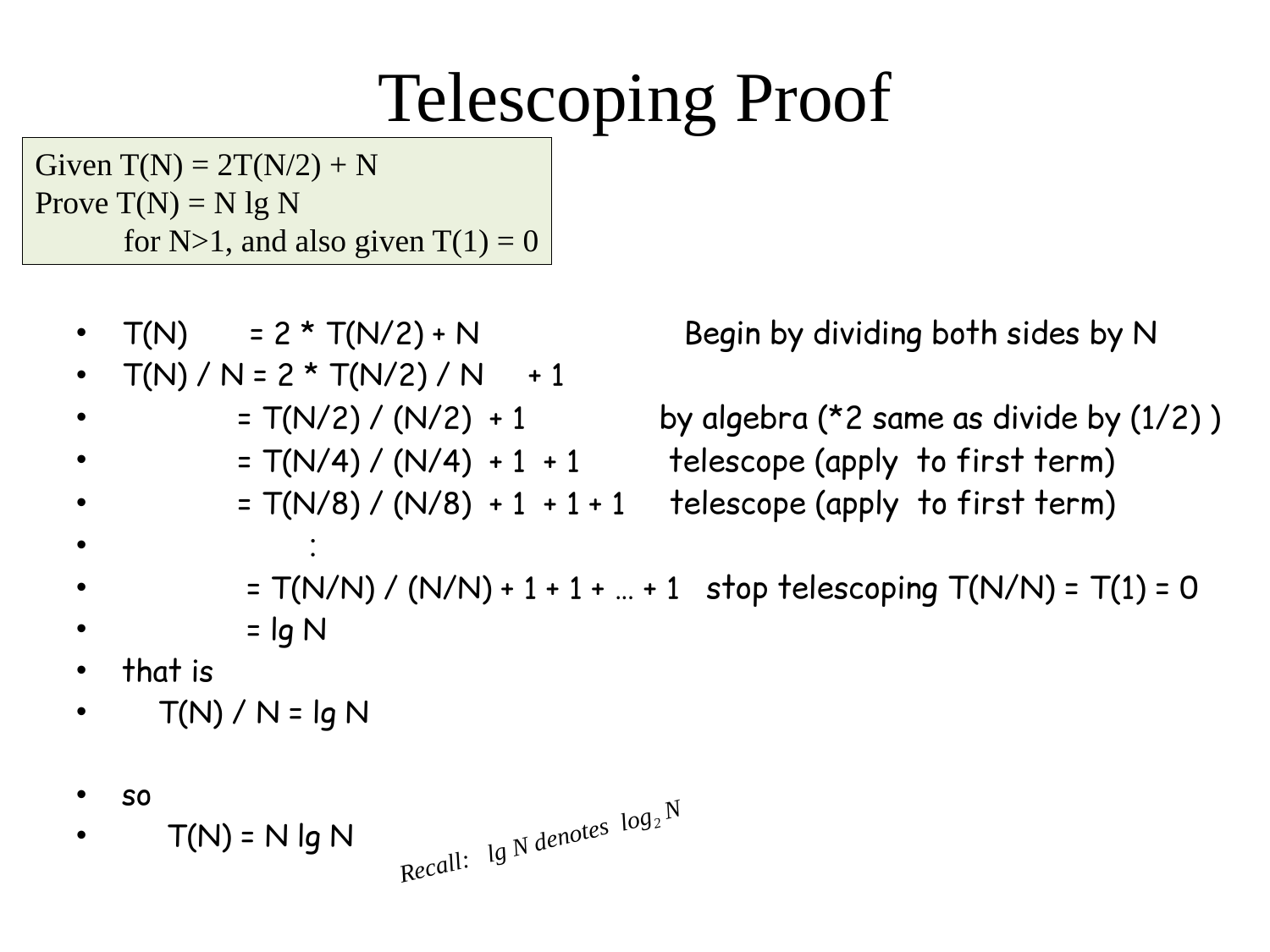

# Telescoping Proof
Given T(N) = 2T(N/2) + N
Prove T(N) = N lg N
           for N>1, and also given T(1) = 0

T(N)       = 2 * T(N/2) + N                       Begin by dividing both sides by N
T(N) / N = 2 * T(N/2) / N     + 1
             = T(N/2) / (N/2)  + 1               by algebra (*2 same as divide by (1/2) )
             = T(N/4) / (N/4)  + 1  + 1          telescope (apply  to first term)
             = T(N/8) / (N/8)  + 1  + 1 + 1     telescope (apply  to first term)
                     :
              = T(N/N) / (N/N) + 1 + 1 + … + 1   stop telescoping T(N/N) = T(1) = 0
              = lg N
that is
    T(N) / N = lg N

so
     T(N) = N lg N
Recall:   lg N denotes  log2 N